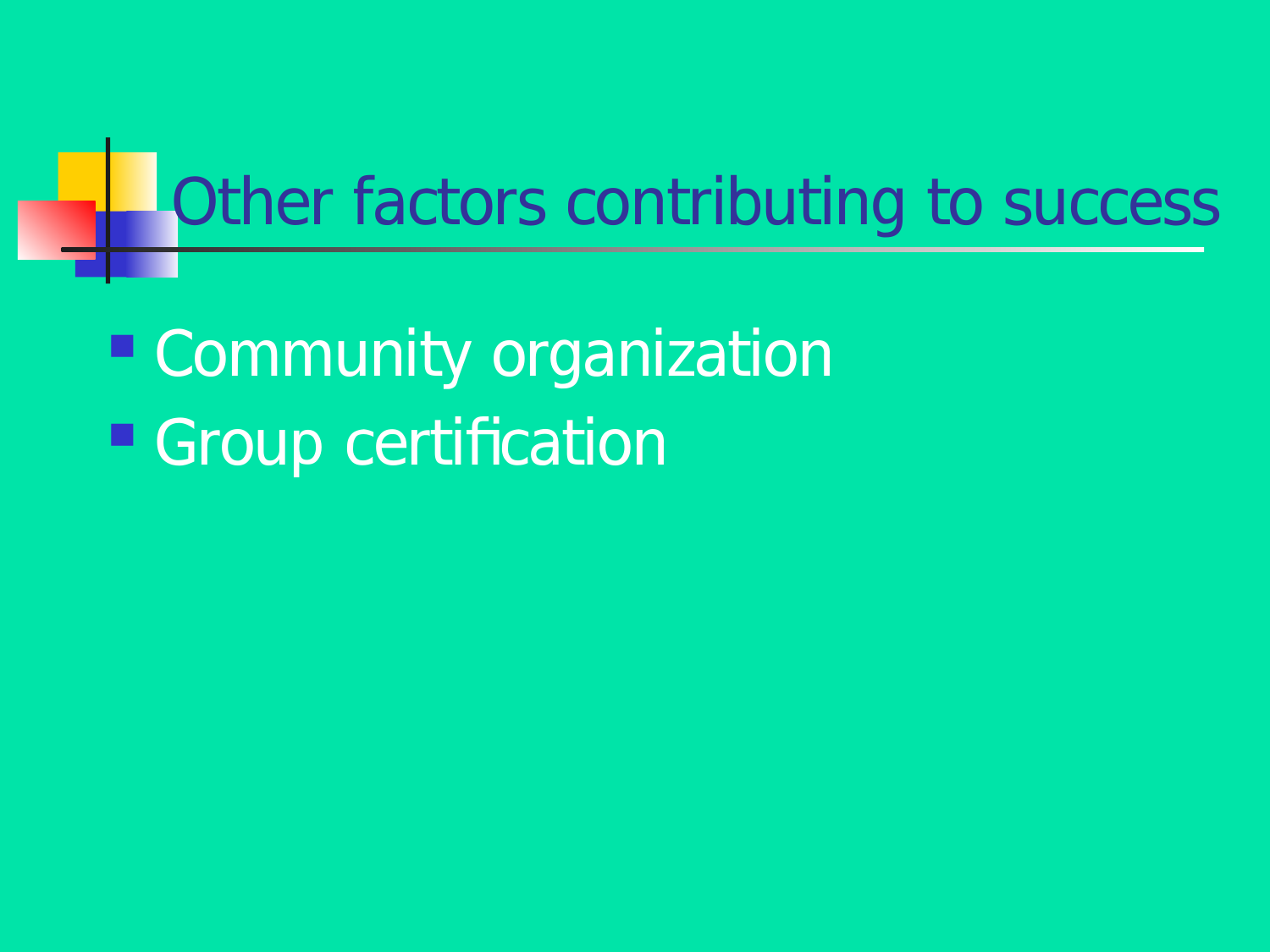

# Other factors contributing to success
Community organization
Group certification